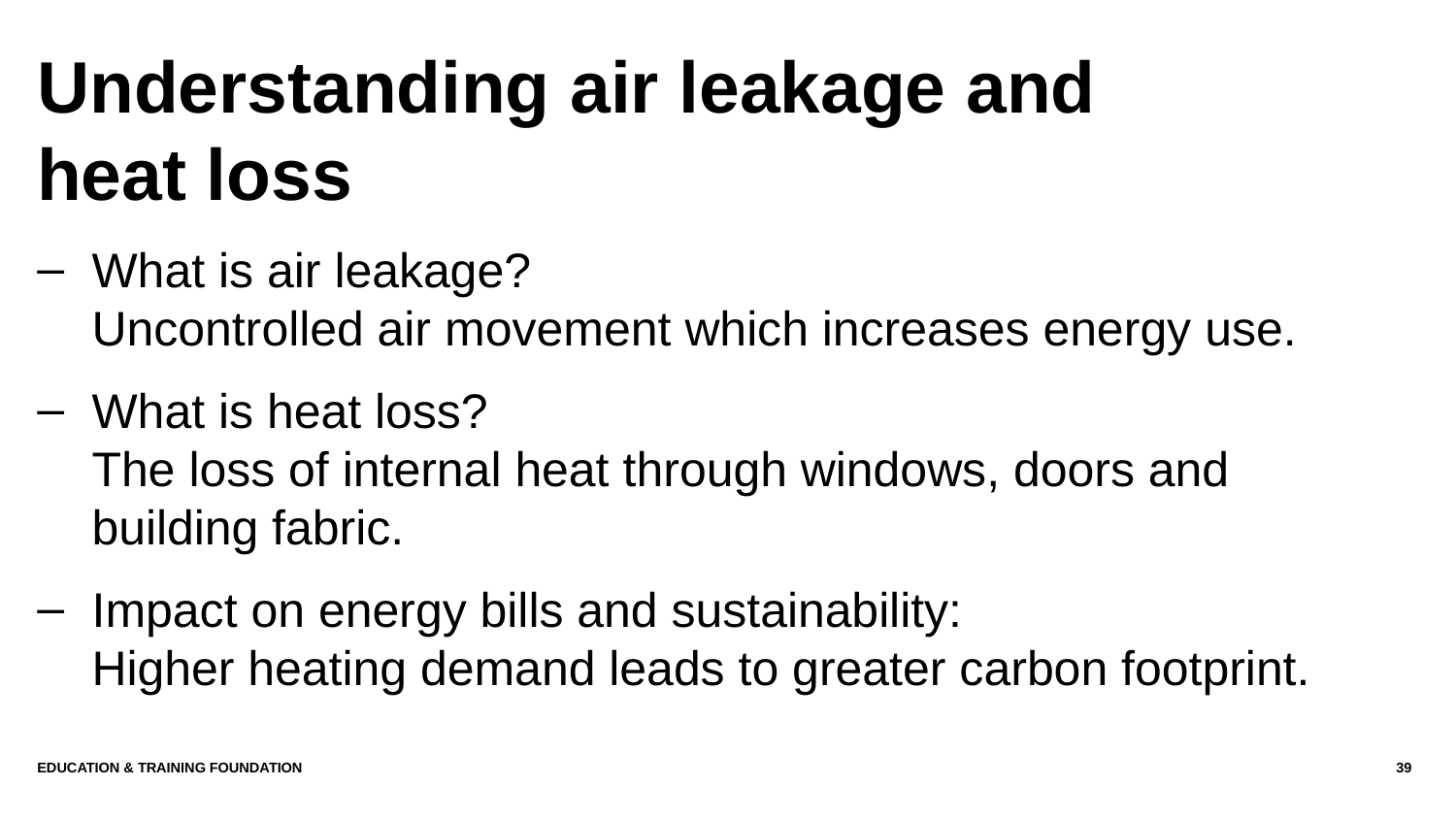

# Understanding air leakage and heat loss

What is air leakage?
Uncontrolled air movement which increases energy use.
What is heat loss?
The loss of internal heat through windows, doors and building fabric.
Impact on energy bills and sustainability:
Higher heating demand leads to greater carbon footprint.

Education & Training Foundation
39